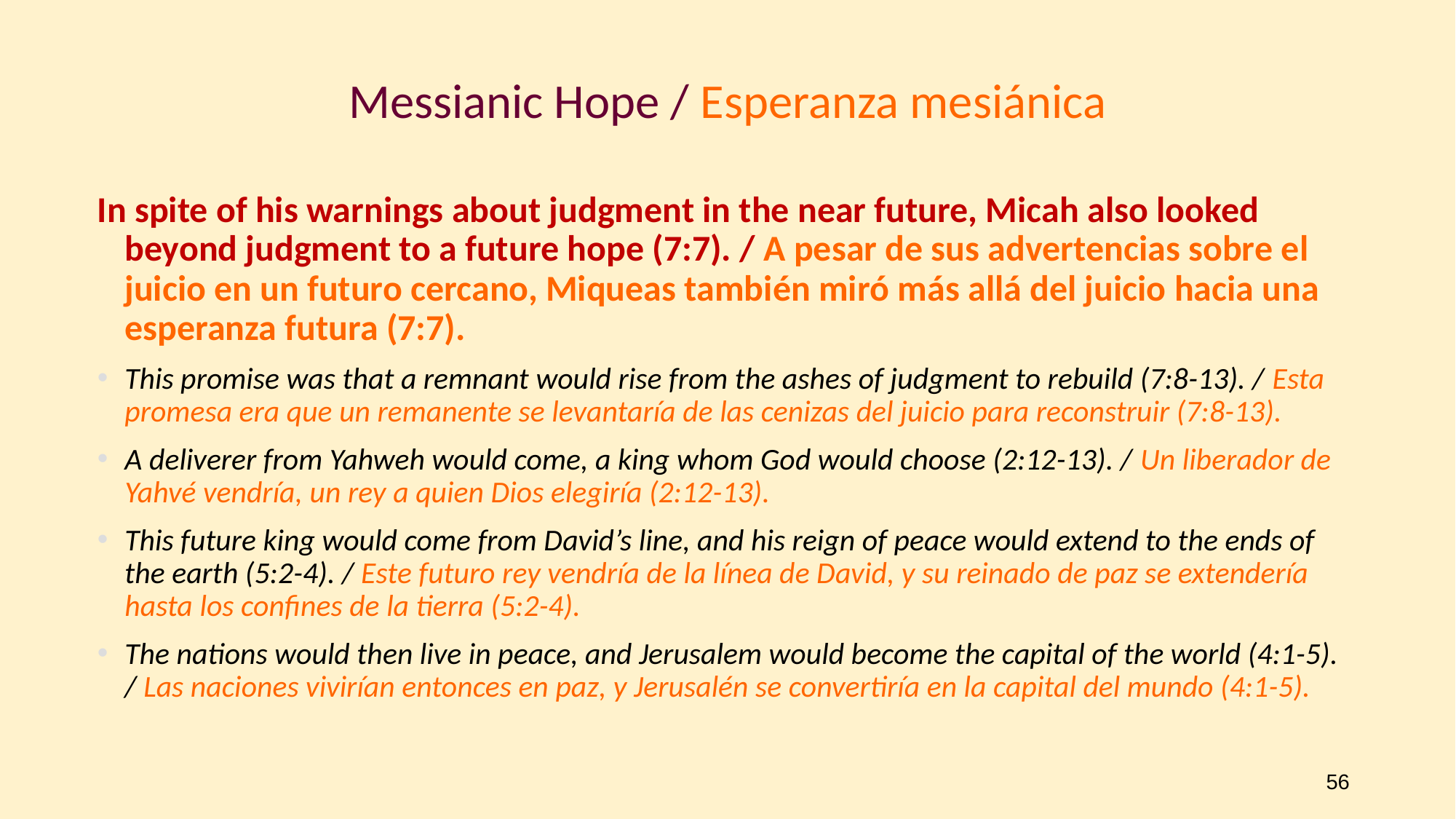

# Messianic Hope / Esperanza mesiánica
In spite of his warnings about judgment in the near future, Micah also looked beyond judgment to a future hope (7:7). / A pesar de sus advertencias sobre el juicio en un futuro cercano, Miqueas también miró más allá del juicio hacia una esperanza futura (7:7).
This promise was that a remnant would rise from the ashes of judgment to rebuild (7:8-13). / Esta promesa era que un remanente se levantaría de las cenizas del juicio para reconstruir (7:8-13).
A deliverer from Yahweh would come, a king whom God would choose (2:12-13). / Un liberador de Yahvé vendría, un rey a quien Dios elegiría (2:12-13).
This future king would come from David’s line, and his reign of peace would extend to the ends of the earth (5:2-4). / Este futuro rey vendría de la línea de David, y su reinado de paz se extendería hasta los confines de la tierra (5:2-4).
The nations would then live in peace, and Jerusalem would become the capital of the world (4:1-5). / Las naciones vivirían entonces en paz, y Jerusalén se convertiría en la capital del mundo (4:1-5).
56